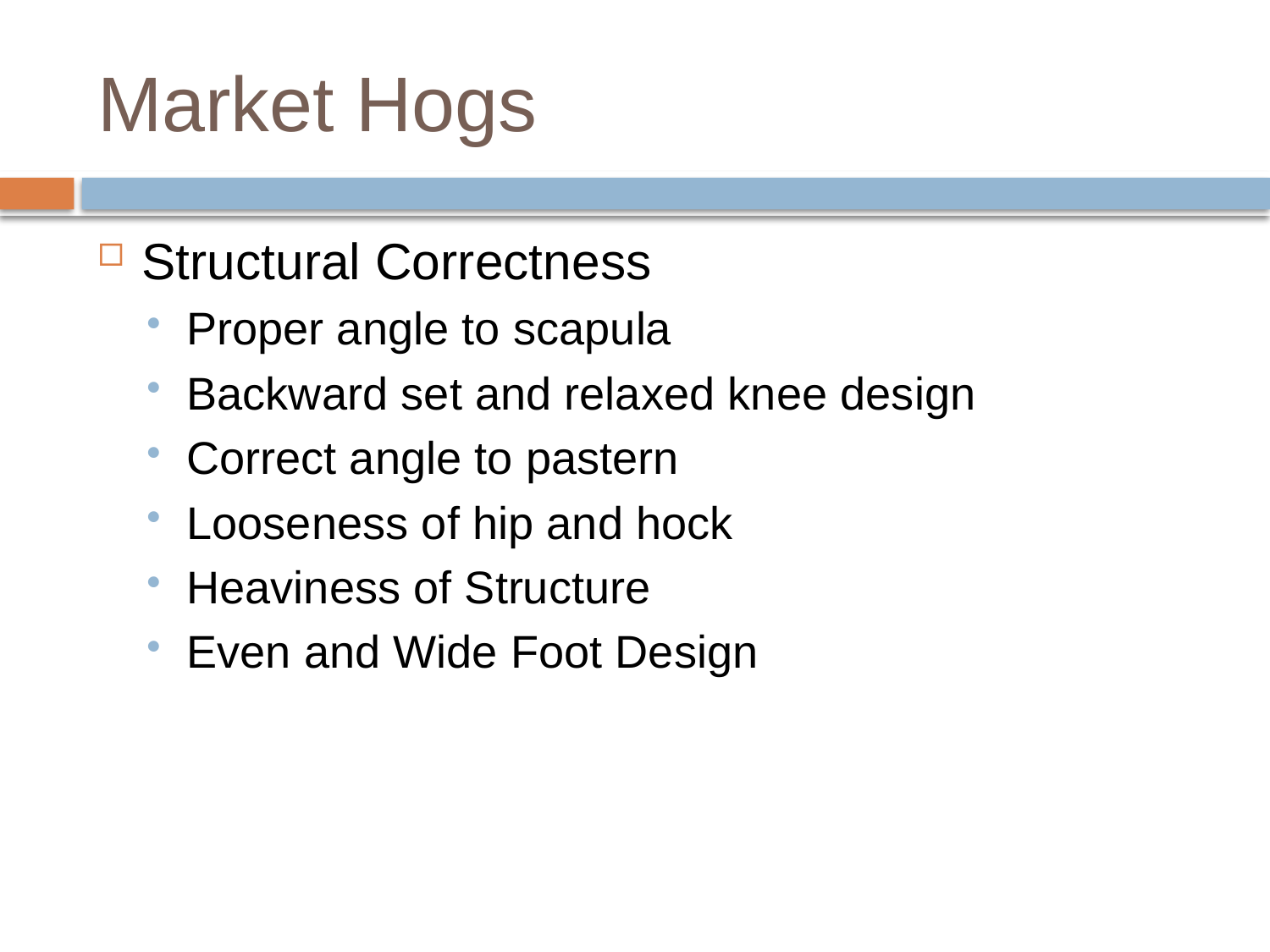

# Market Hogs
Structural Correctness
Proper angle to scapula
Backward set and relaxed knee design
Correct angle to pastern
Looseness of hip and hock
Heaviness of Structure
Even and Wide Foot Design